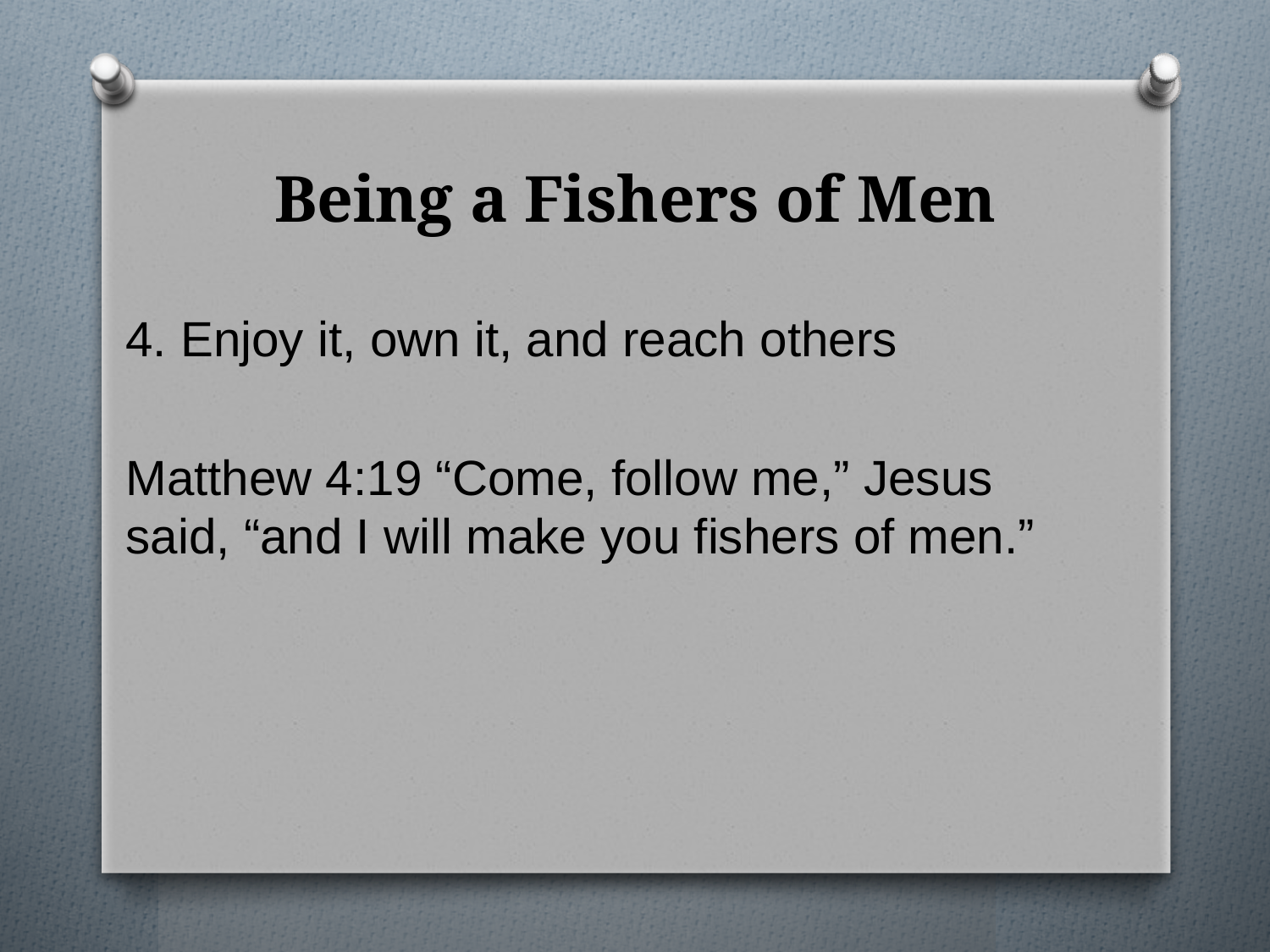

# Being a Fishers of Men
4. Enjoy it, own it, and reach others

Matthew 4:19 “Come, follow me,” Jesus said, “and I will make you fishers of men.”